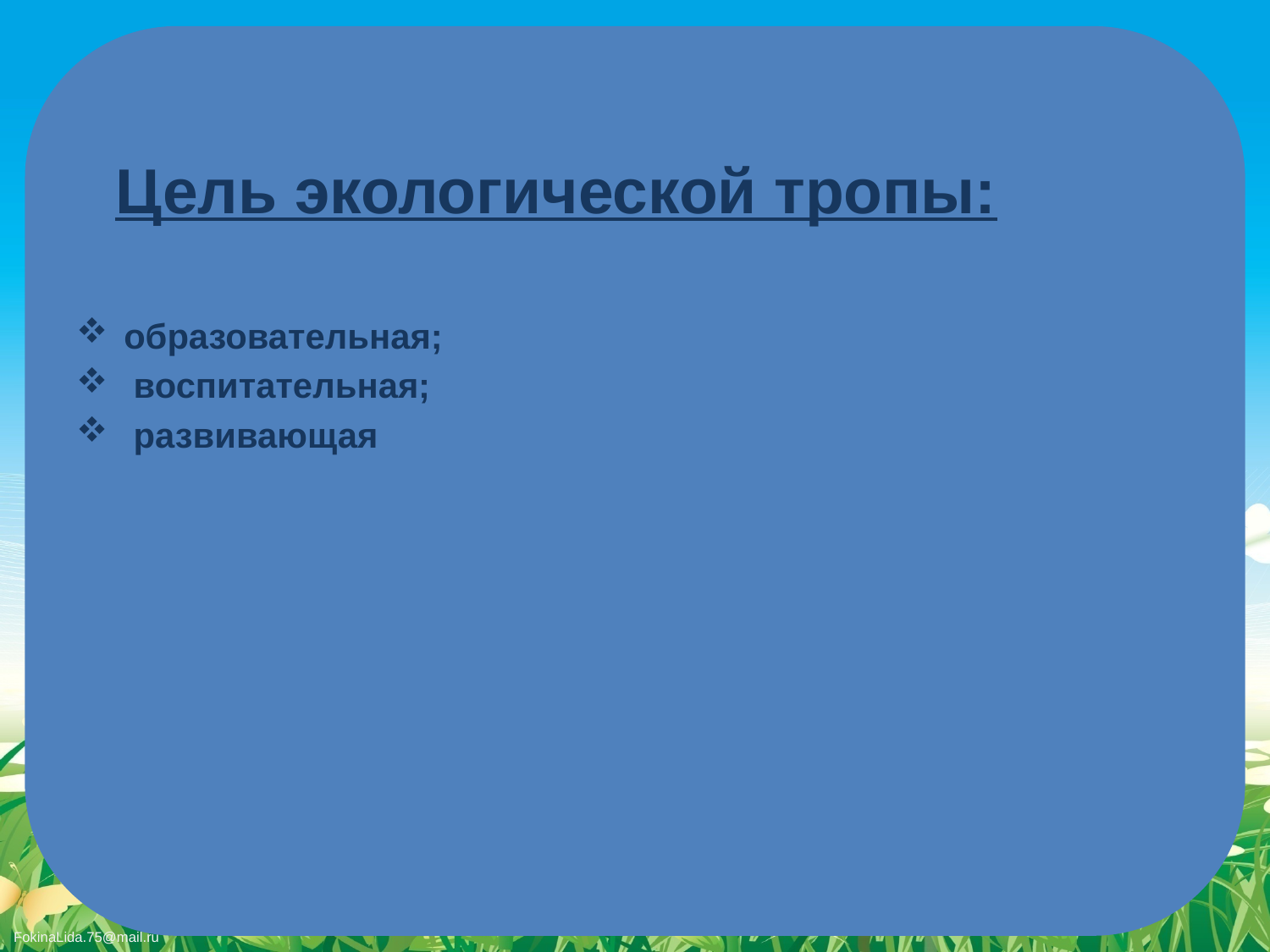

# Цель экологической тропы:
образовательная;
 воспитательная;
 развивающая